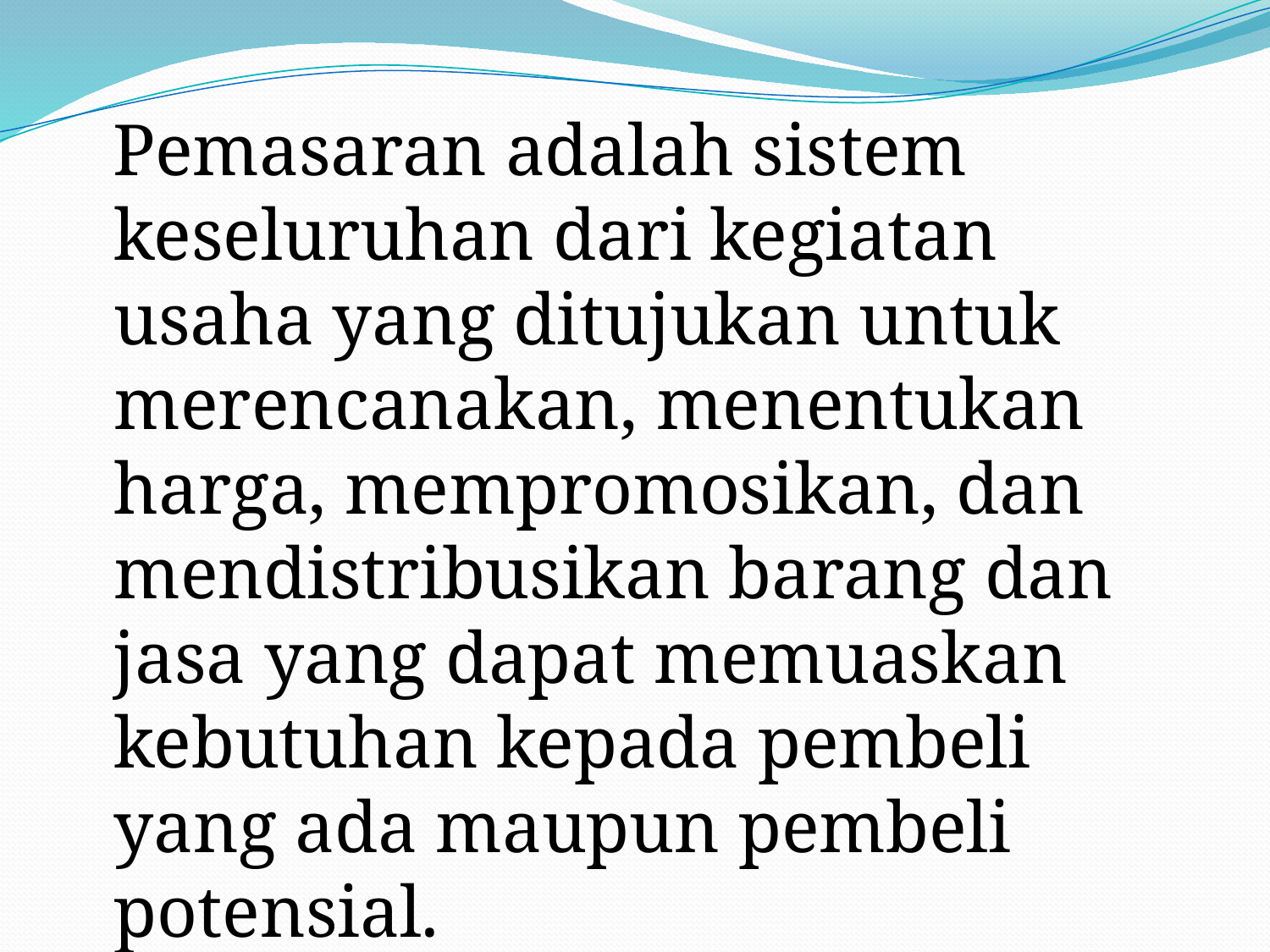

#
  Pemasaran adalah sistem keseluruhan dari kegiatan usaha yang ditujukan untuk merencanakan, menentukan harga, mempromosikan, dan mendistribusikan barang dan jasa yang dapat memuaskan kebutuhan kepada pembeli yang ada maupun pembeli potensial.